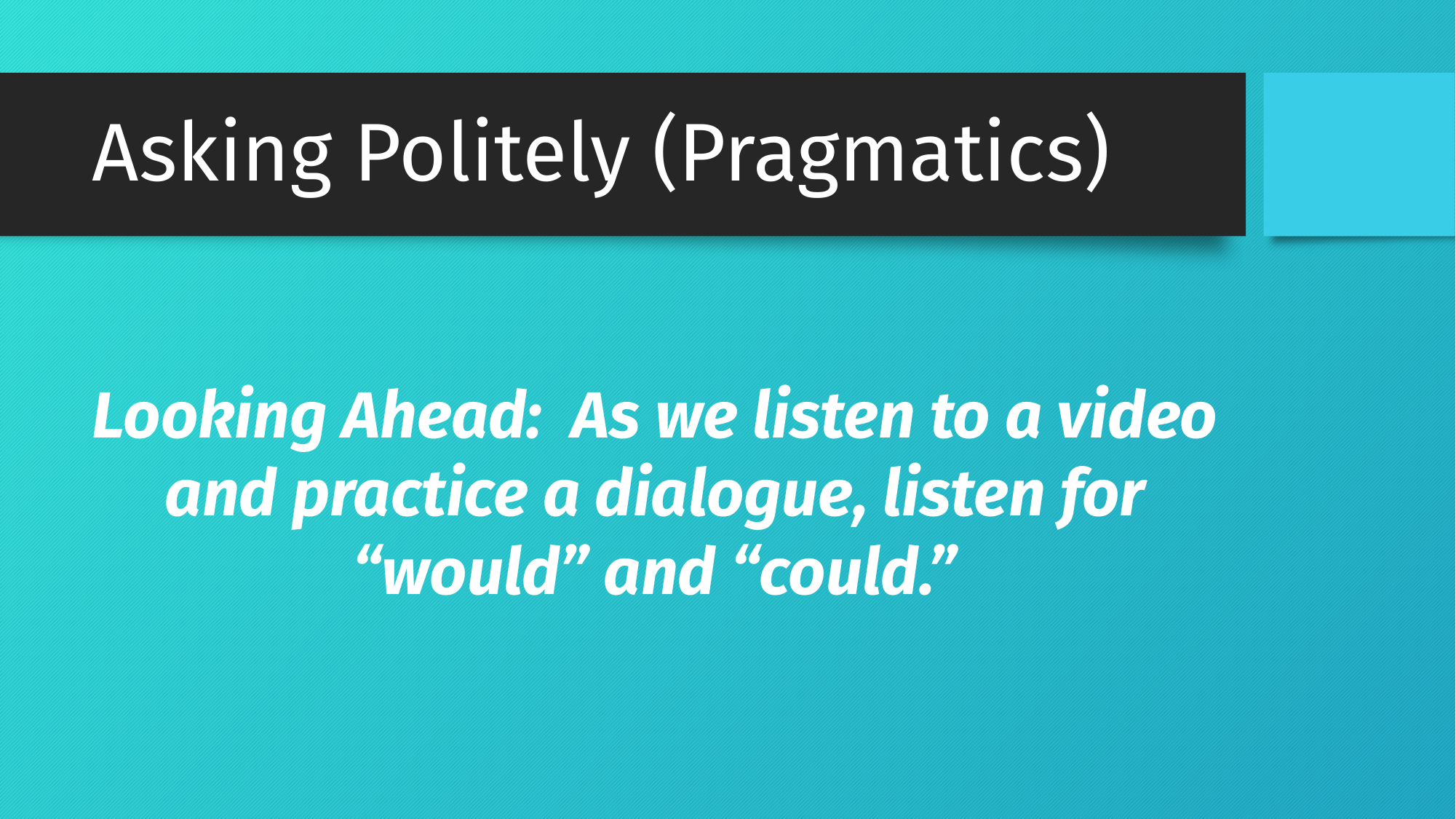

# Asking Politely (Pragmatics)

Looking Ahead:  As we listen to a video and practice a dialogue, listen for “would” and “could.”